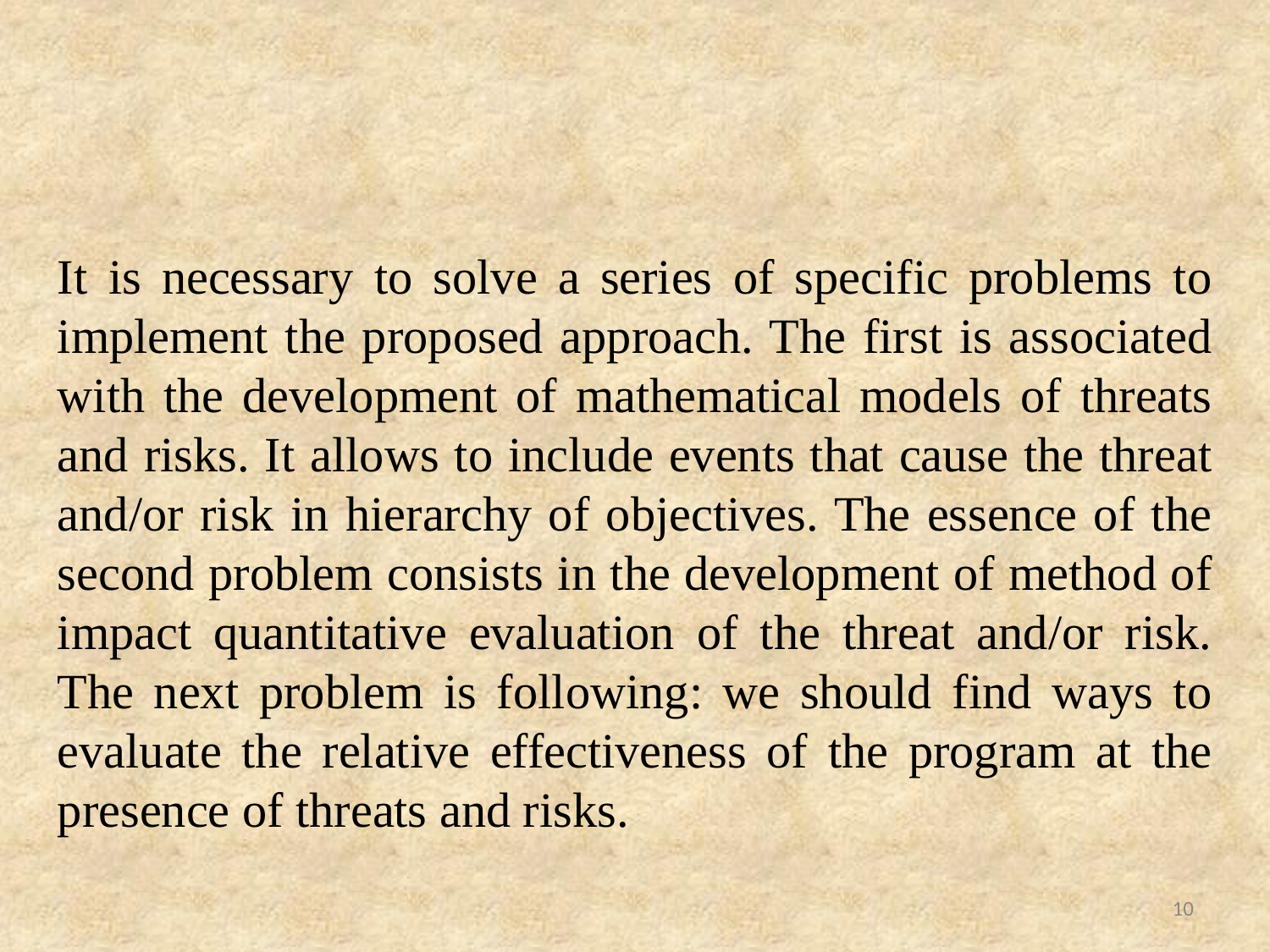

It is necessary to solve a series of specific problems to implement the proposed approach. The first is associated with the development of mathematical models of threats and risks. It allows to include events that cause the threat and/or risk in hierarchy of objectives. The essence of the second problem consists in the development of method of impact quantitative evaluation of the threat and/or risk. The next problem is following: we should find ways to evaluate the relative effectiveness of the program at the presence of threats and risks.
10